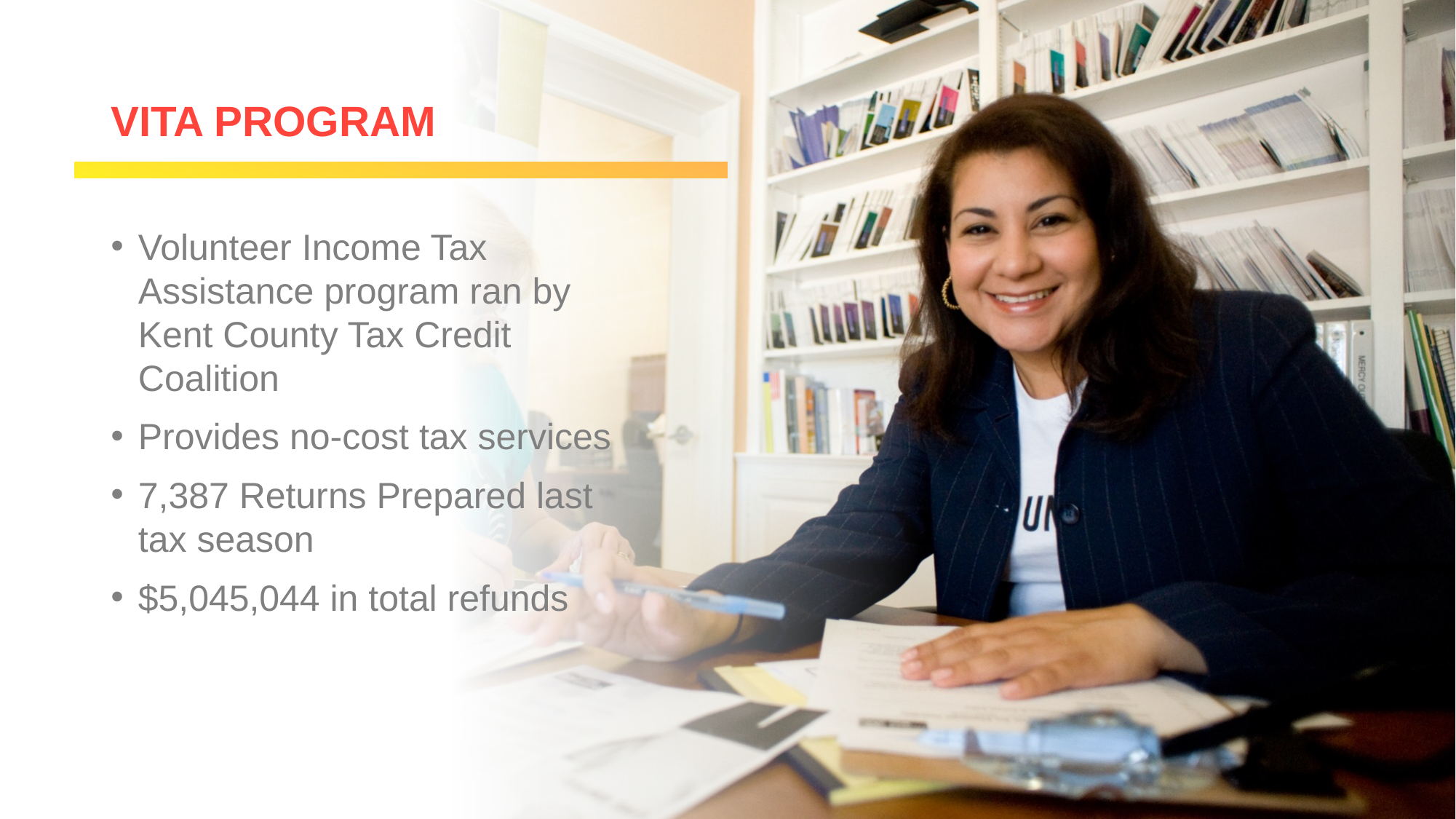

# VITA PROGRAM
Volunteer Income Tax Assistance program ran by Kent County Tax Credit Coalition
Provides no-cost tax services
7,387 Returns Prepared last tax season
$5,045,044 in total refunds